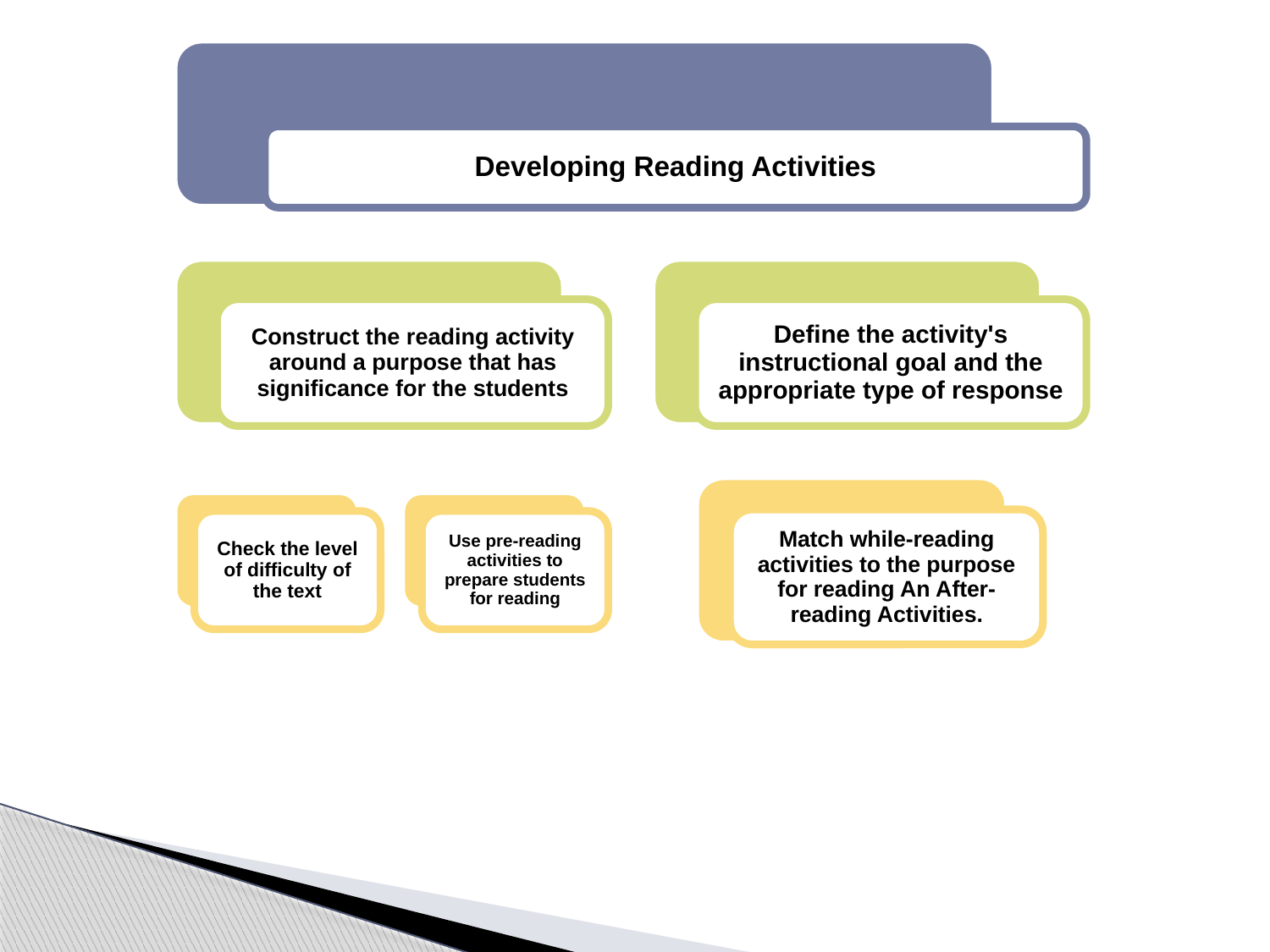

Developing Reading Activities
Construct the reading activity around a purpose that has significance for the students
Check the level of difficulty of the text
Use pre-reading activities to prepare students for reading
Define the activity's instructional goal and the appropriate type of response
Match while-reading activities to the purpose for reading An After-reading Activities.